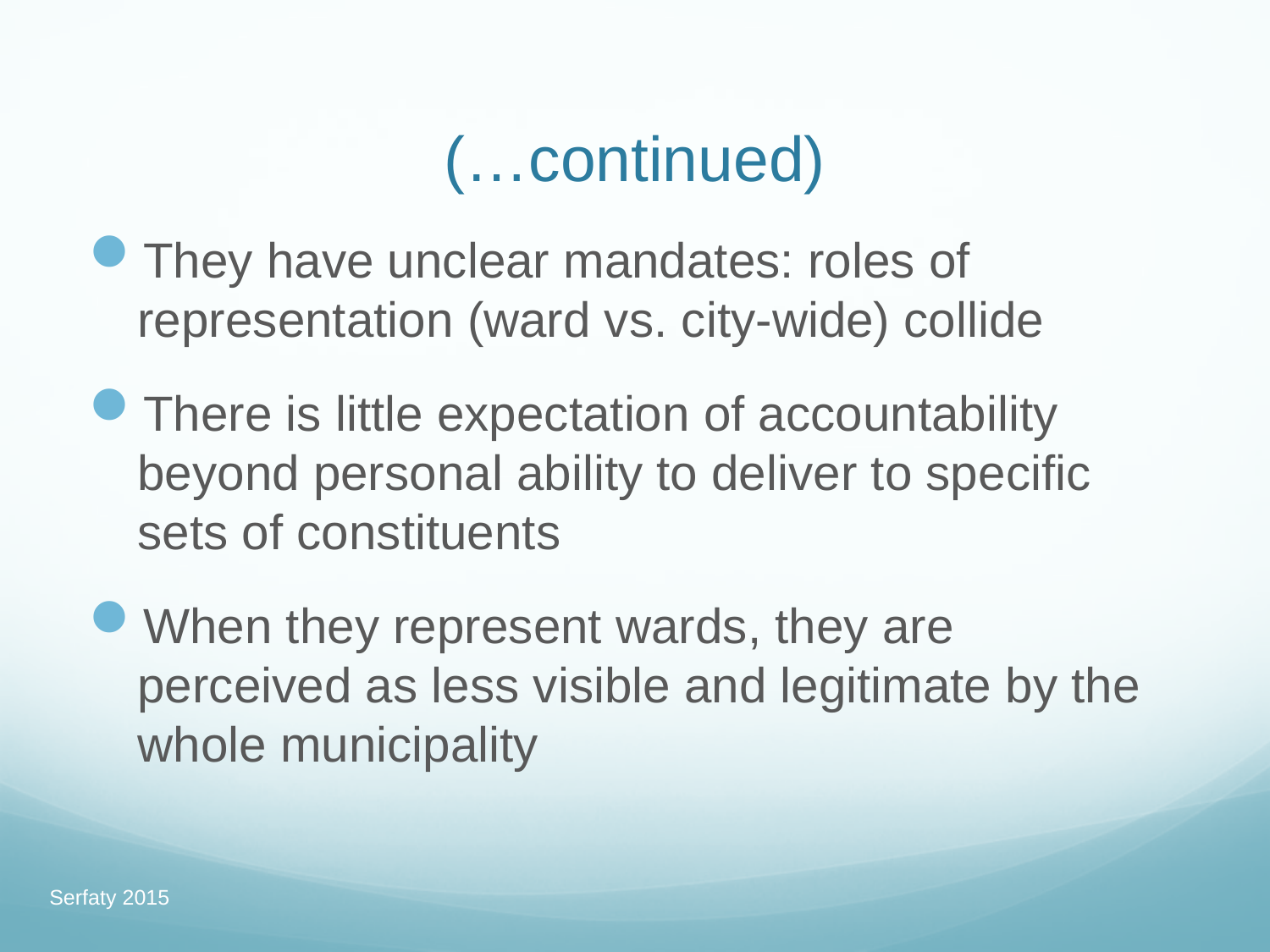

# (…continued)
They have unclear mandates: roles of representation (ward vs. city-wide) collide
There is little expectation of accountability beyond personal ability to deliver to specific sets of constituents
When they represent wards, they are perceived as less visible and legitimate by the whole municipality

Serfaty 2015